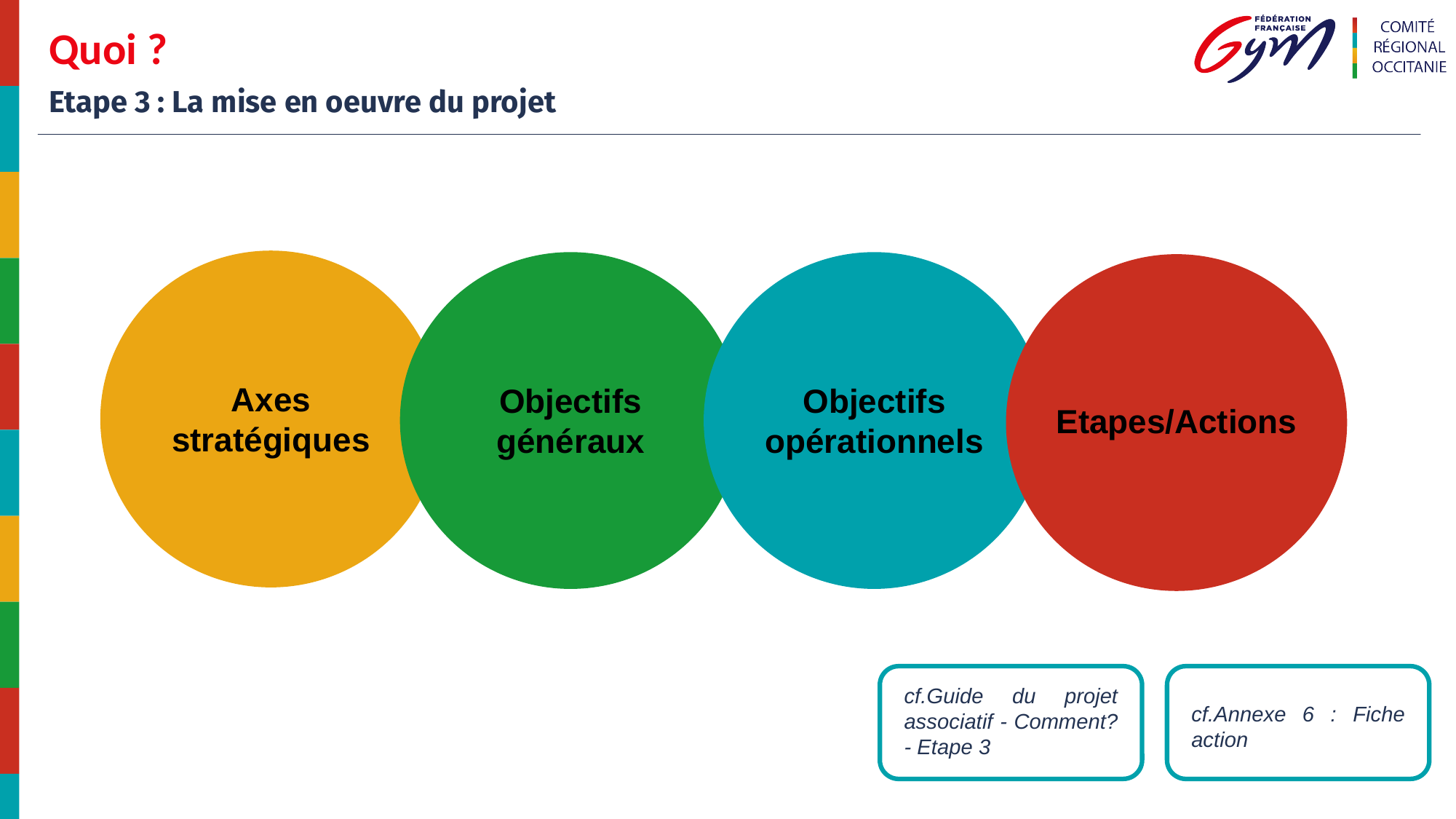

# Quoi ?
Etape 3 : La mise en oeuvre du projet

Axes stratégiques
Objectifs généraux
Objectifs opérationnels
Etapes/Actions

cf.Guide du projet associatif - Comment? - Etape 3
cf.Annexe 6 : Fiche action